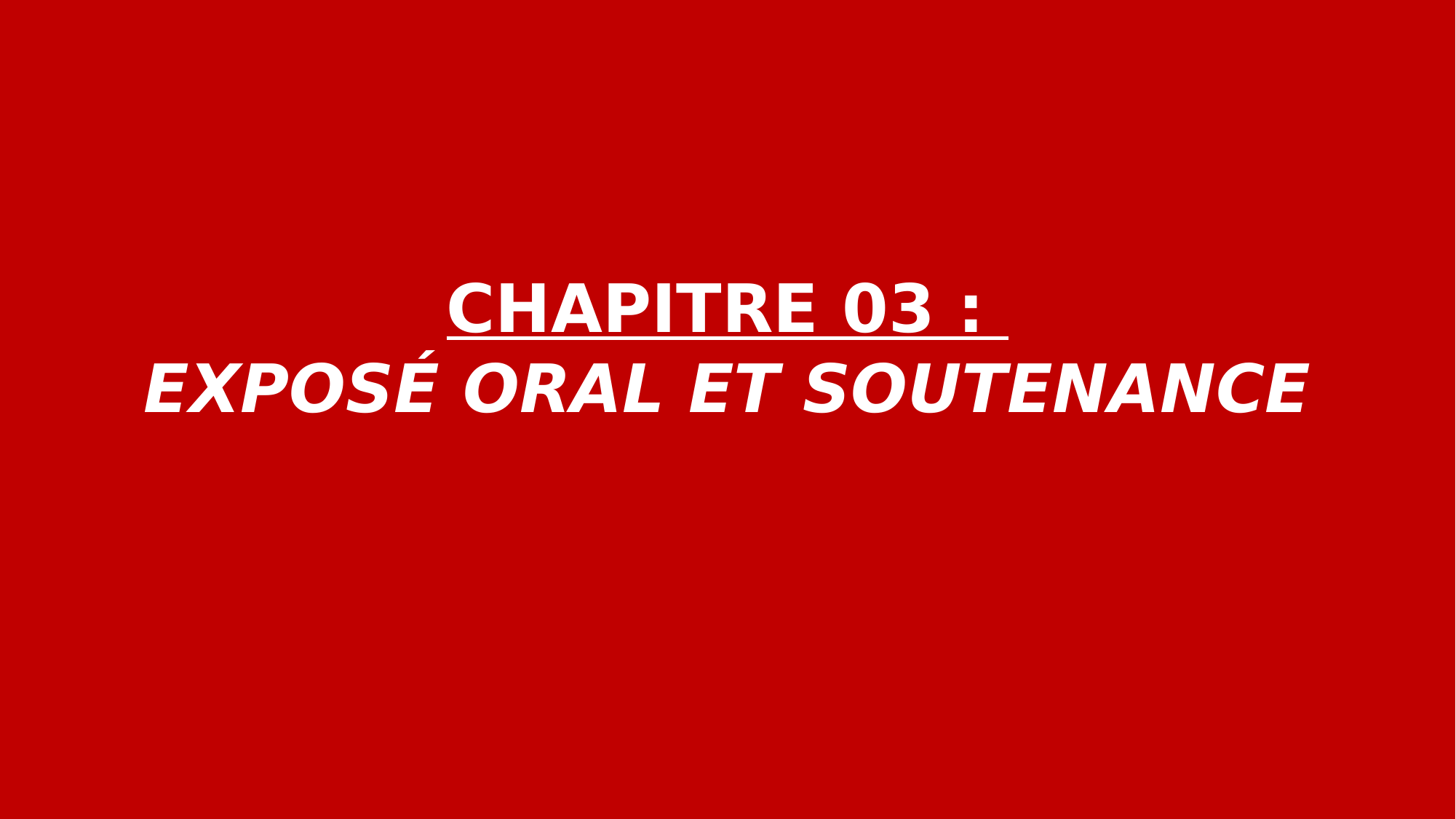

CHAPITRE 03 :
EXPOSÉ ORAL ET SOUTENANCE